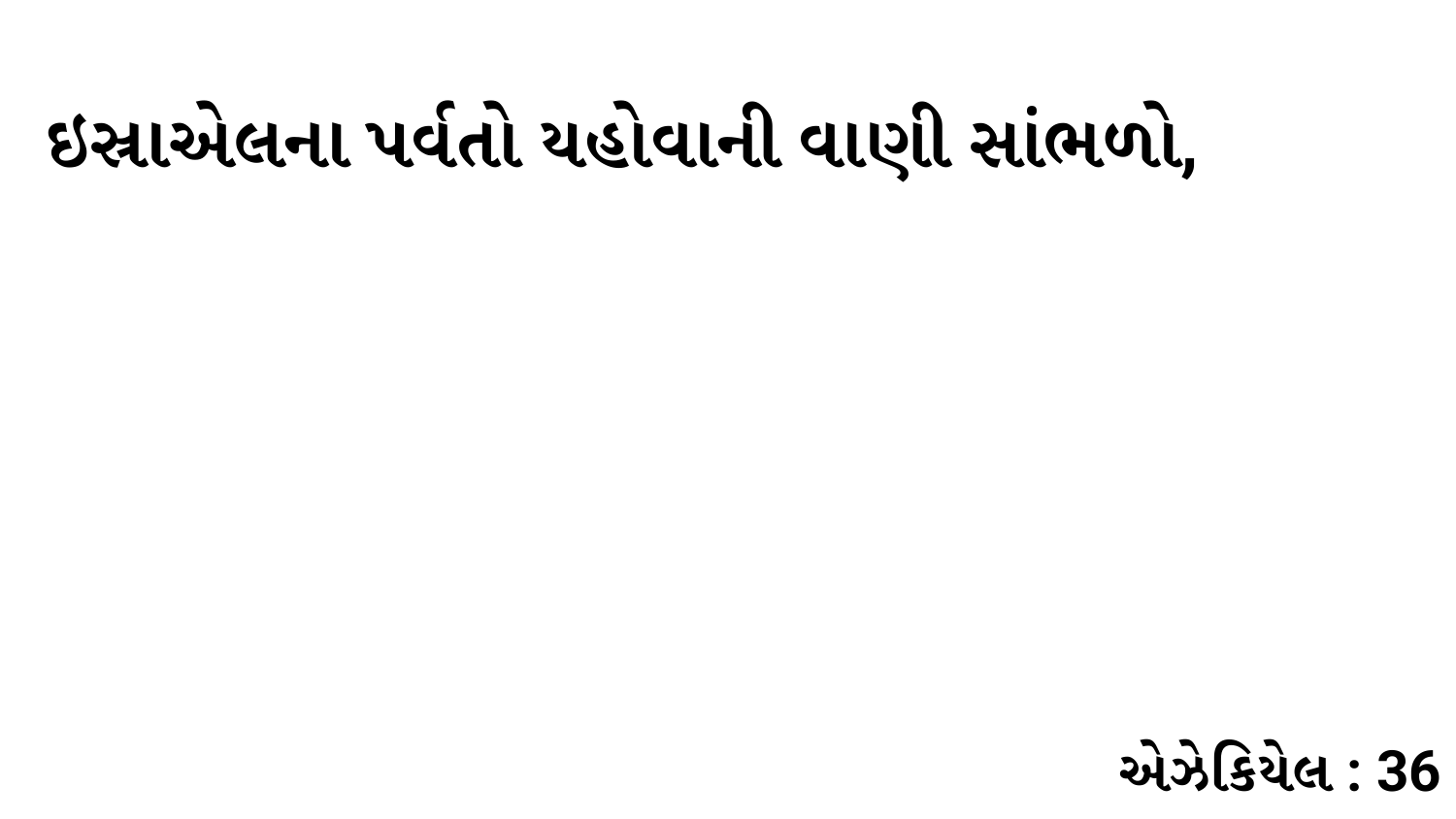

ઇસ્રાએલના પર્વતો યહોવાની વાણી સાંભળો,
એઝેકિયેલ : 36